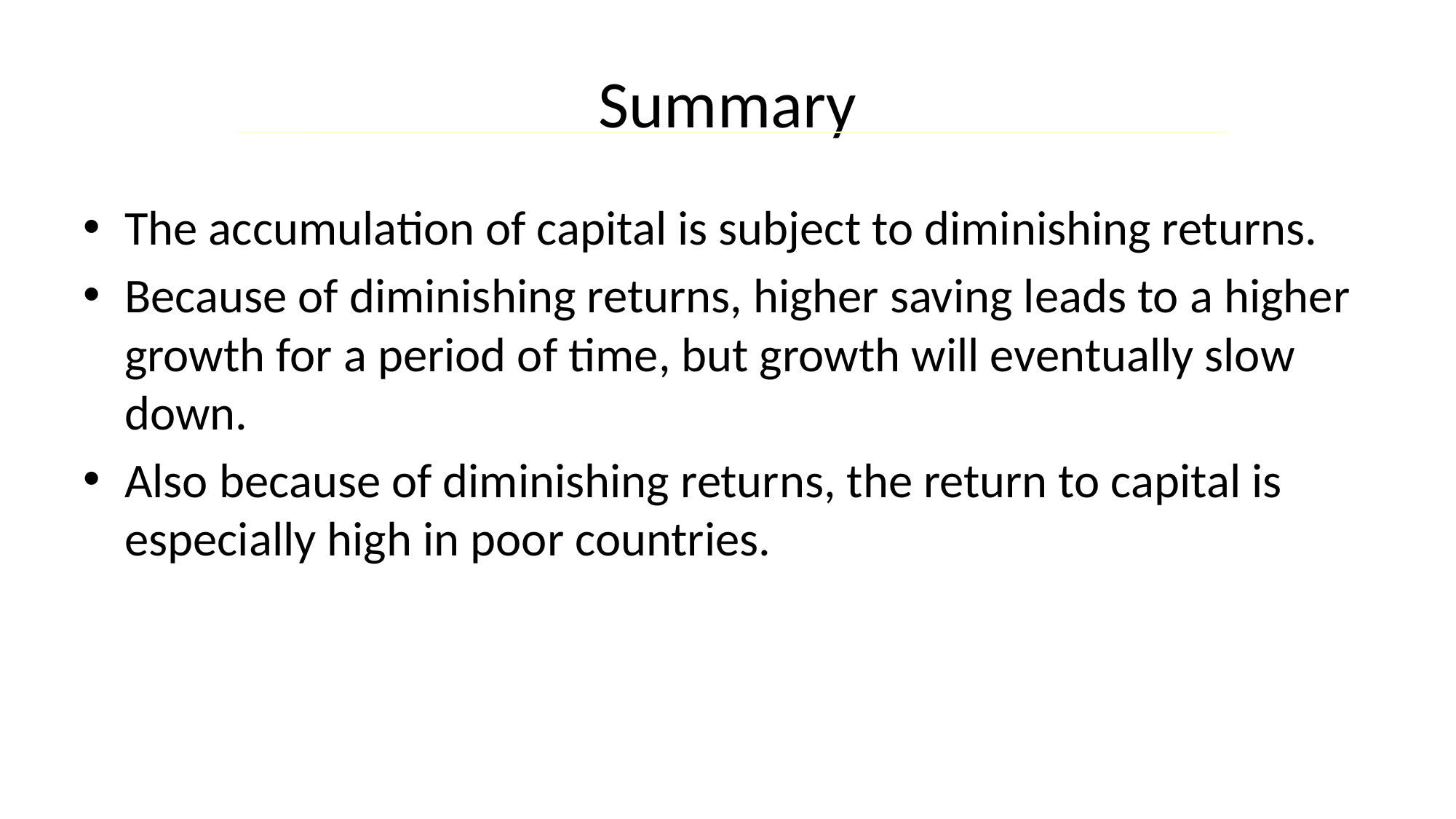

# Summary

The accumulation of capital is subject to diminishing returns.
Because of diminishing returns, higher saving leads to a higher growth for a period of time, but growth will eventually slow down.
Also because of diminishing returns, the return to capital is especially high in poor countries.